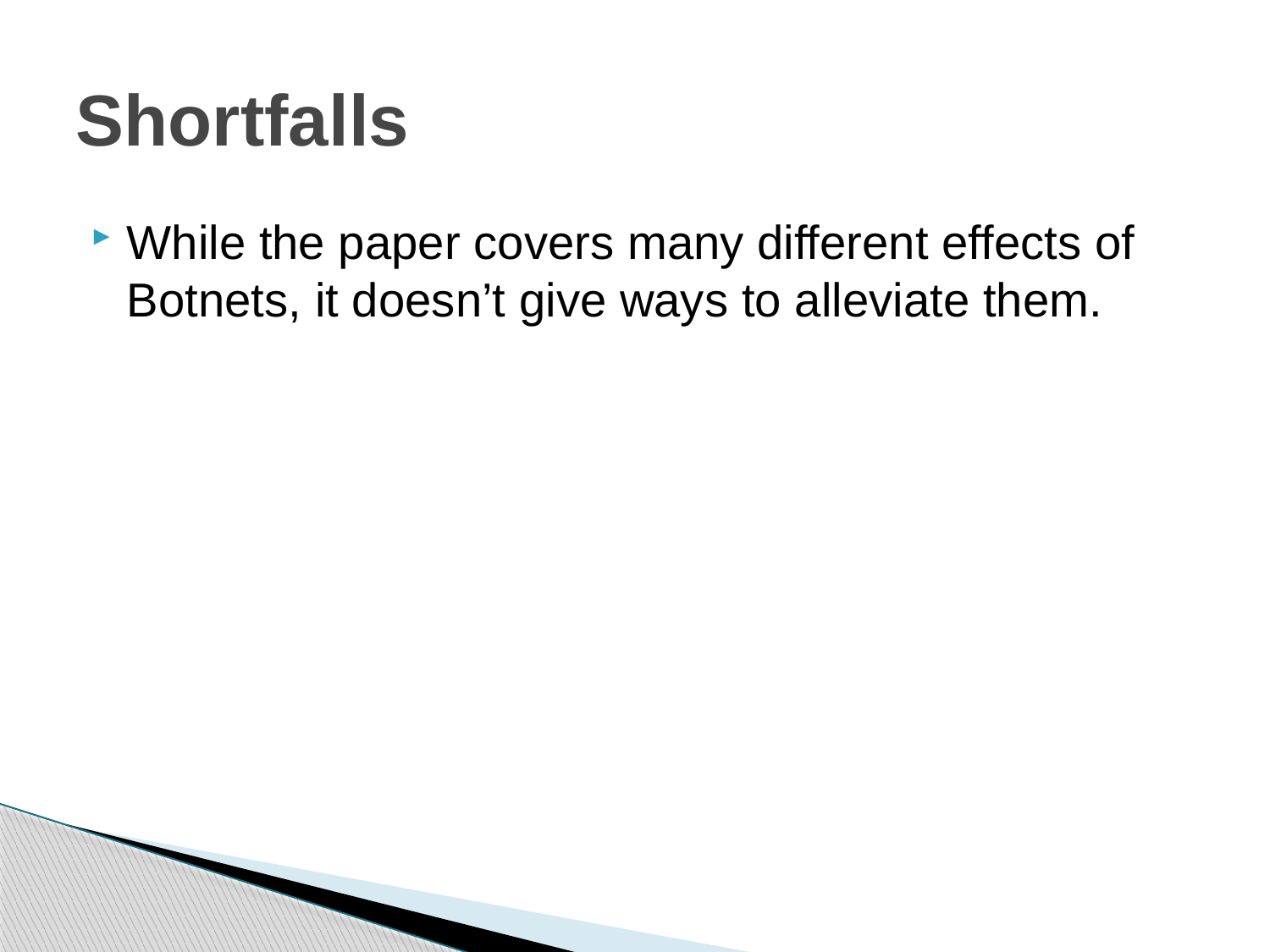

# Shortfalls
While the paper covers many different effects of Botnets, it doesn’t give ways to alleviate them.